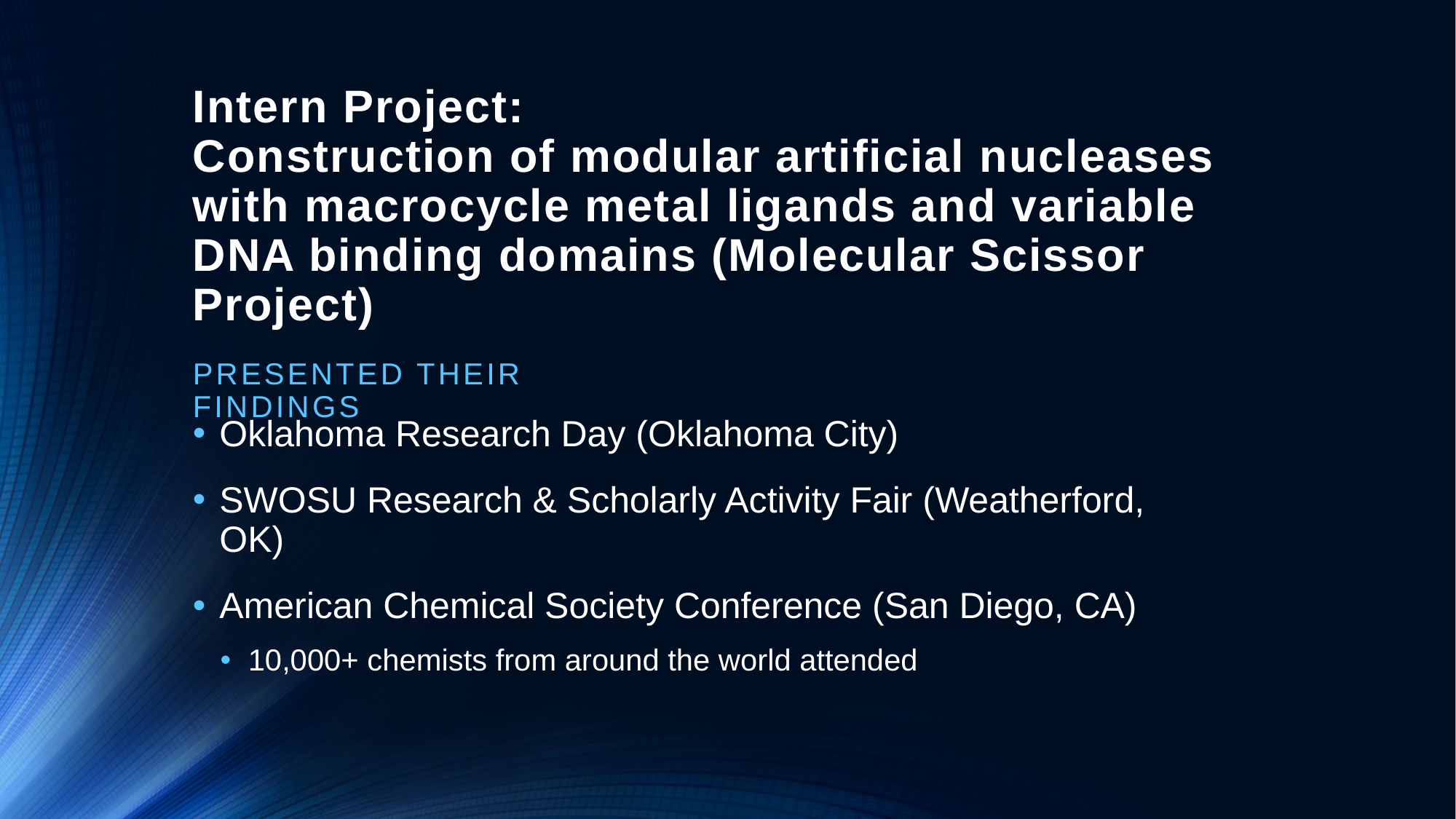

# Intern Project: Construction of modular artificial nucleases with macrocycle metal ligands and variable DNA binding domains (Molecular Scissor Project)
Presented their findings
Oklahoma Research Day (Oklahoma City)
SWOSU Research & Scholarly Activity Fair (Weatherford, OK)
American Chemical Society Conference (San Diego, CA)
10,000+ chemists from around the world attended